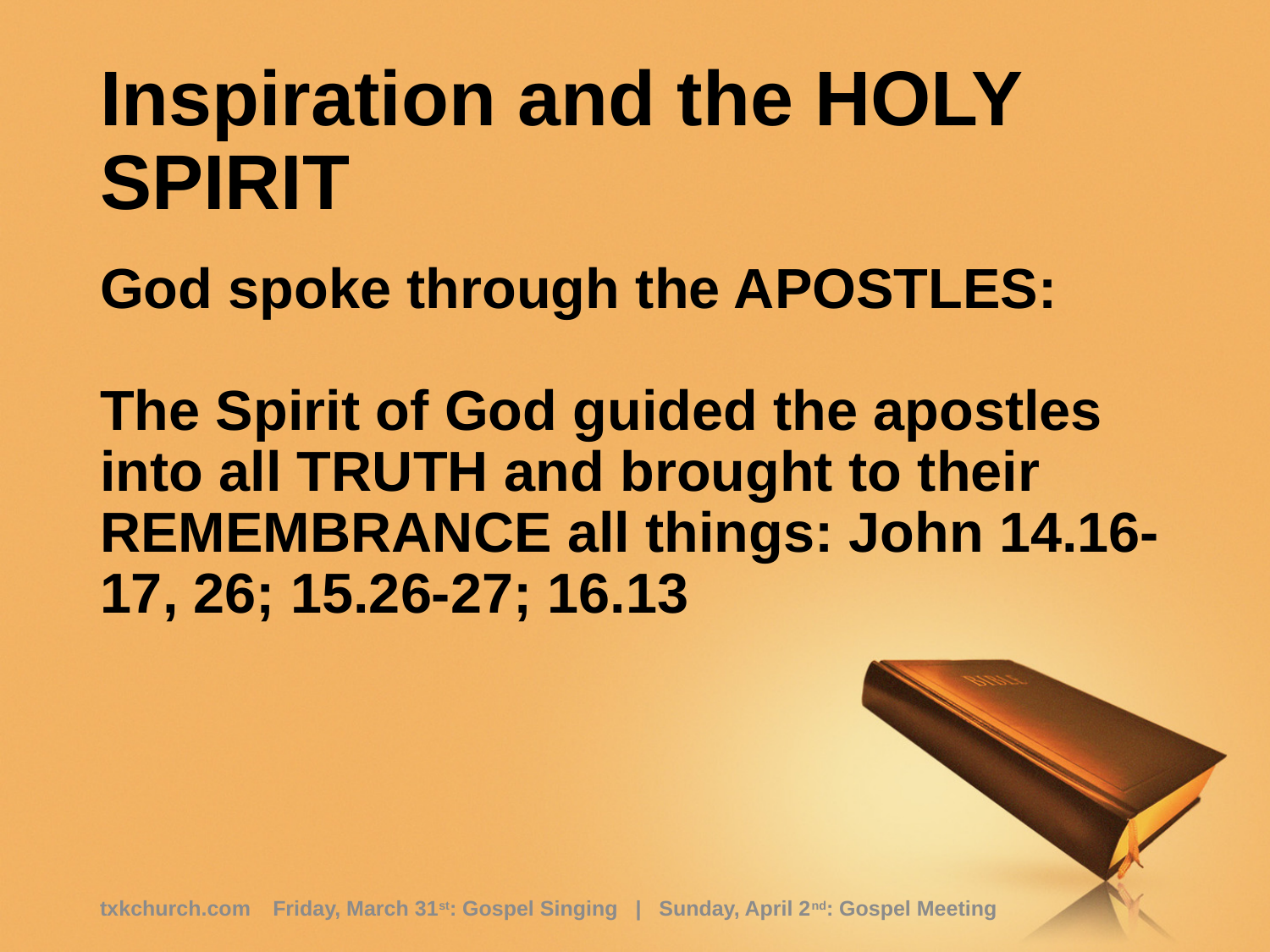

# Inspiration and the HOLY SPIRIT
God spoke through the APOSTLES:

The Spirit of God guided the apostles into all TRUTH and brought to their REMEMBRANCE all things: John 14.16-17, 26; 15.26-27; 16.13
txkchurch.com
Friday, March 31st: Gospel Singing   |   Sunday, April 2nd: Gospel Meeting